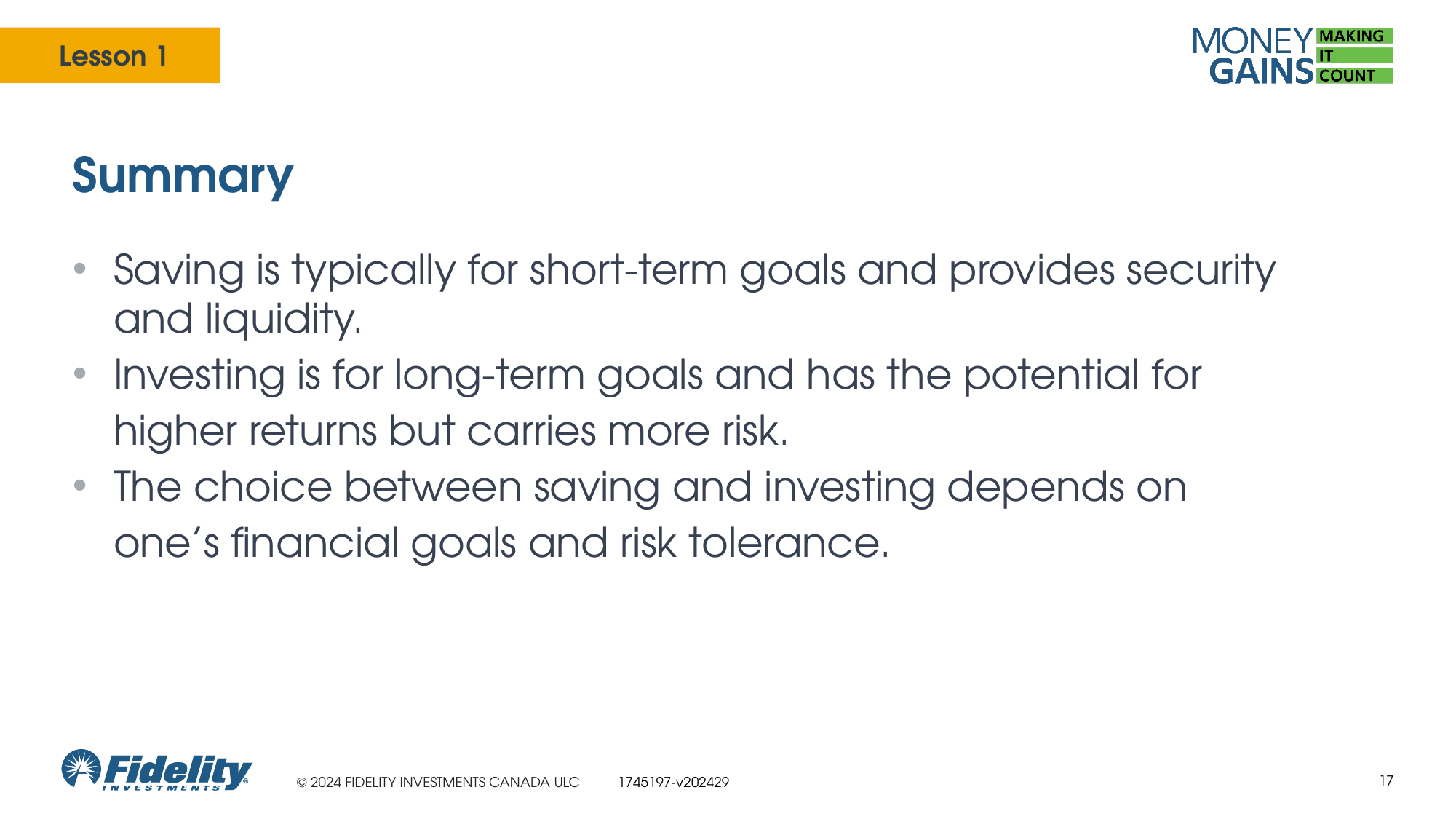

# Summary
Saving is typically for short-term goals and provides security and liquidity.
Investing is for long-term goals and has the potential for higher returns but carries more risk.
The choice between saving and investing depends on one’s financial goals and risk tolerance.

17